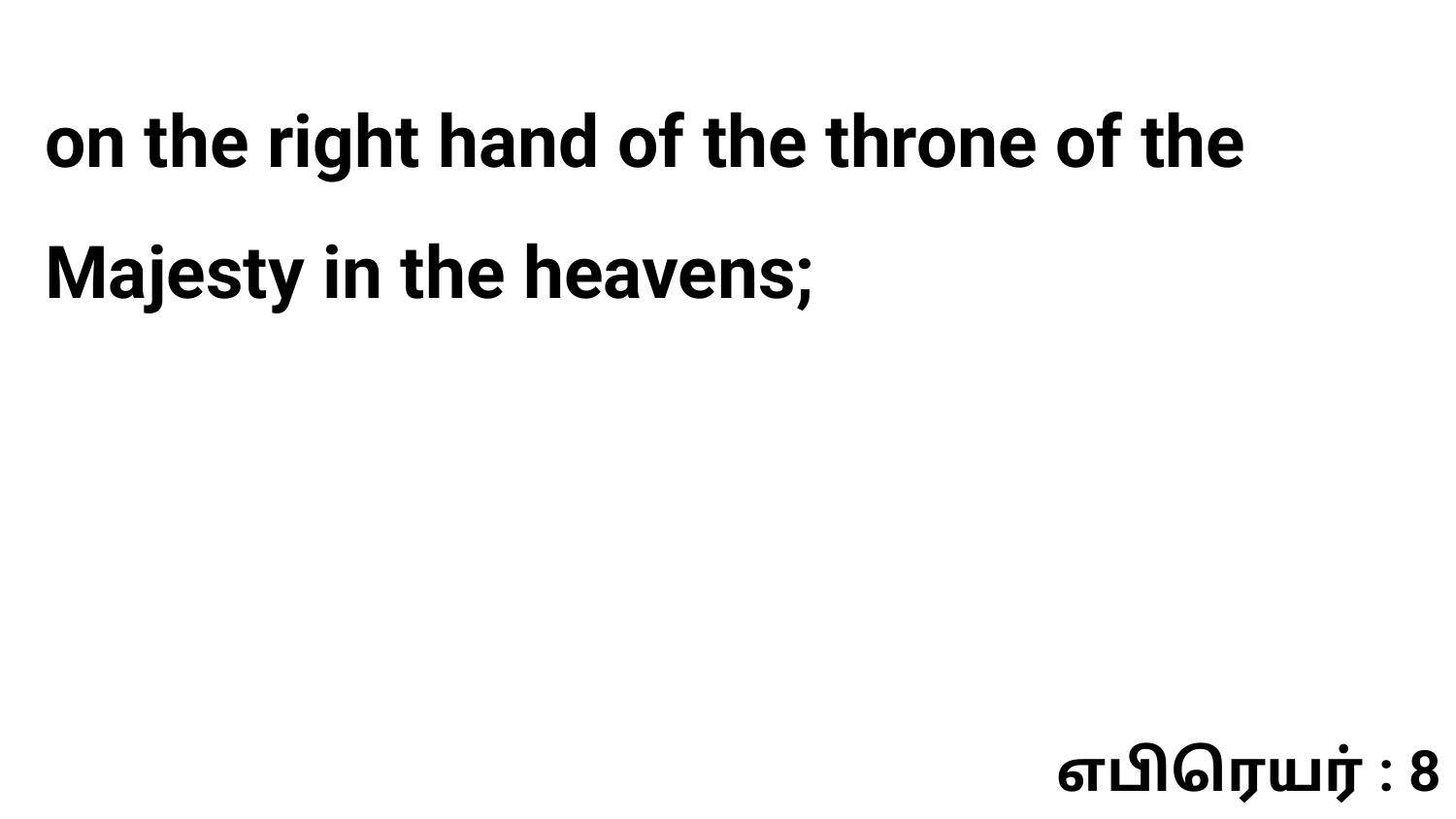

on the right hand of the throne of the Majesty in the heavens;
எபிரெயர் : 8